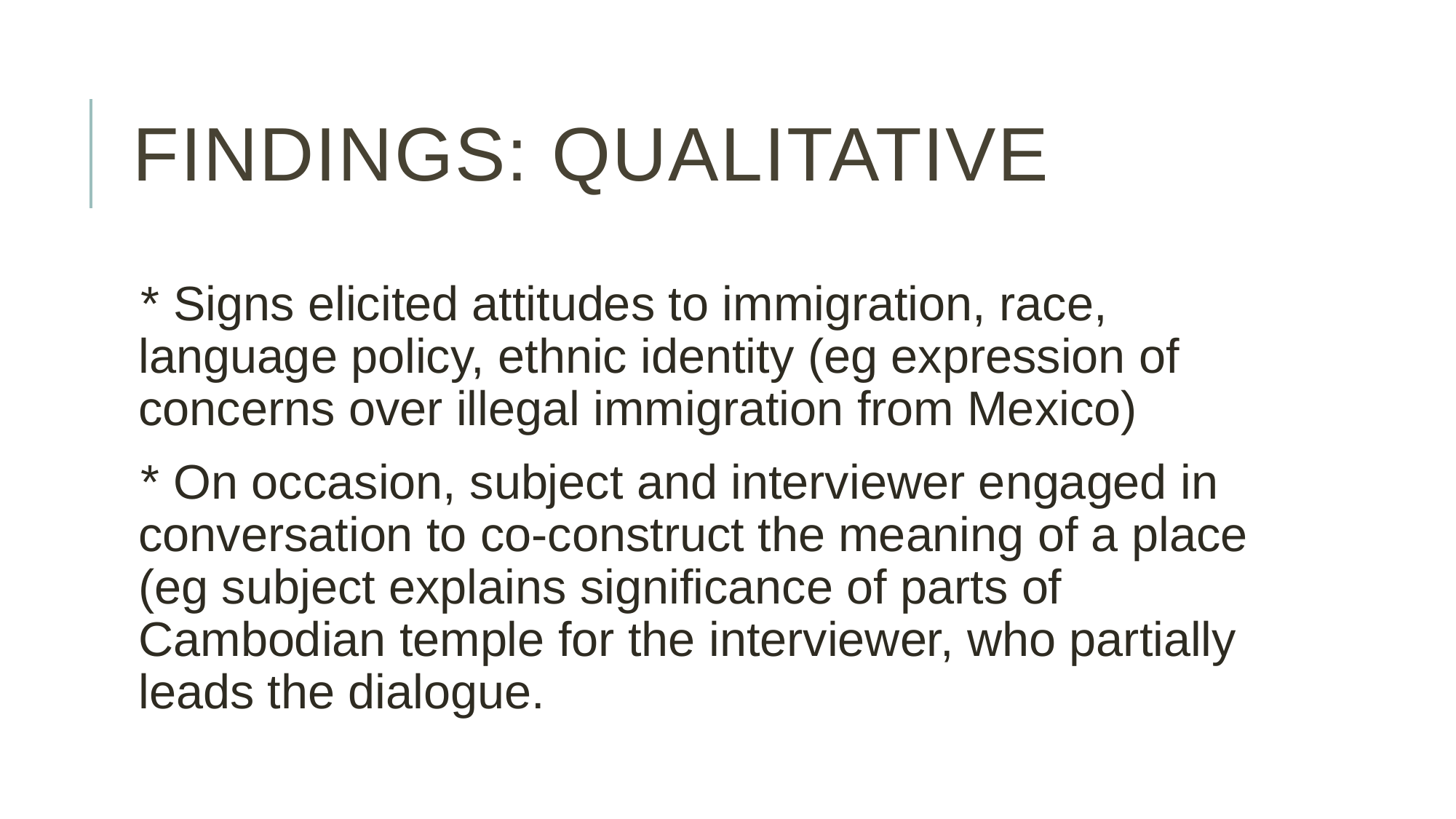

# Findings: Qualitative
* Signs elicited attitudes to immigration, race, language policy, ethnic identity (eg expression of concerns over illegal immigration from Mexico)
* On occasion, subject and interviewer engaged in conversation to co-construct the meaning of a place (eg subject explains significance of parts of Cambodian temple for the interviewer, who partially leads the dialogue.